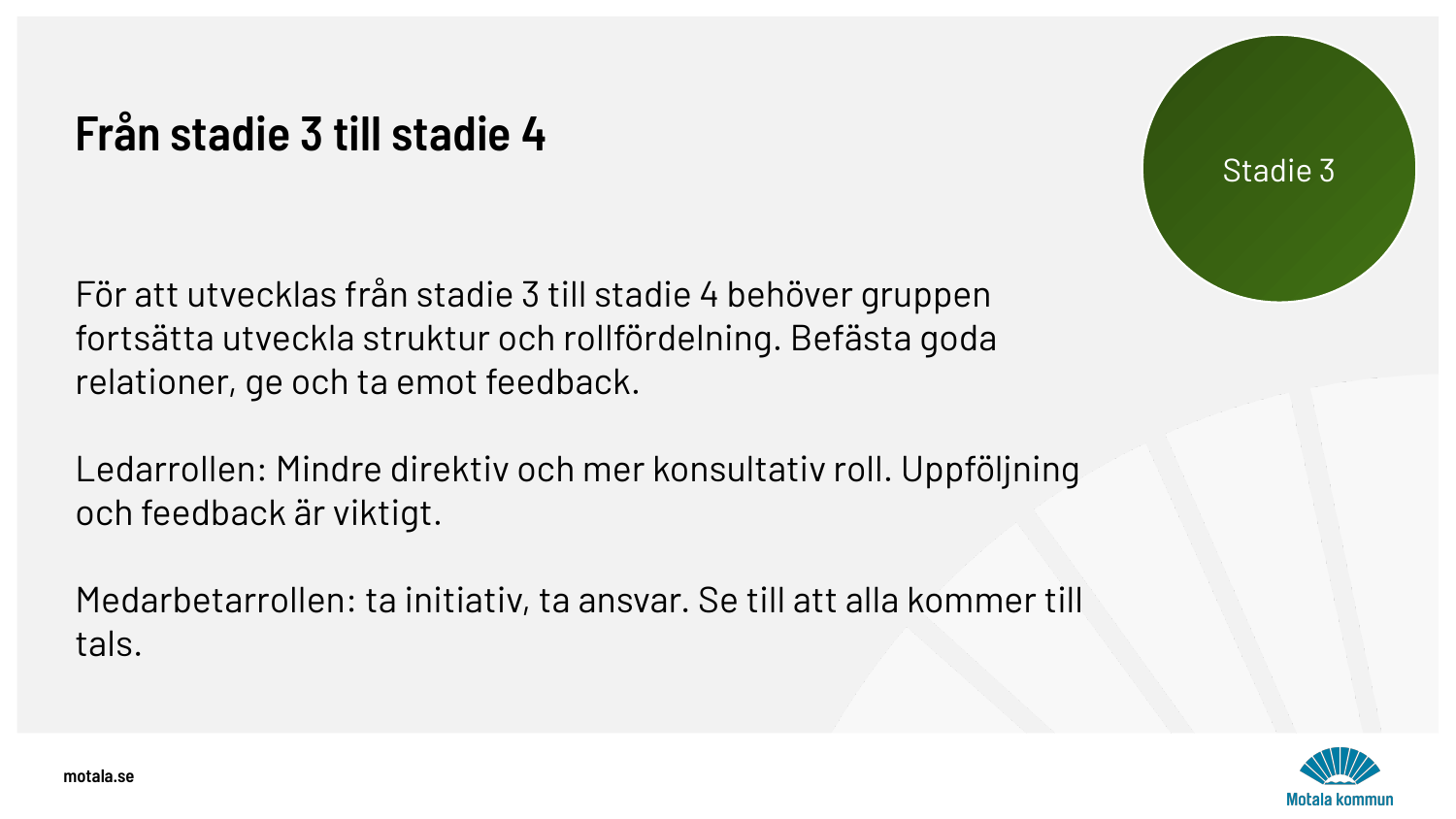

Stadie 3

Från stadie 3 till stadie 4
För att utvecklas från stadie 3 till stadie 4 behöver gruppen fortsätta utveckla struktur och rollfördelning. Befästa goda relationer, ge och ta emot feedback.

Ledarrollen: Mindre direktiv och mer konsultativ roll. Uppföljning och feedback är viktigt.

Medarbetarrollen: ta initiativ, ta ansvar. Se till att alla kommer till tals.